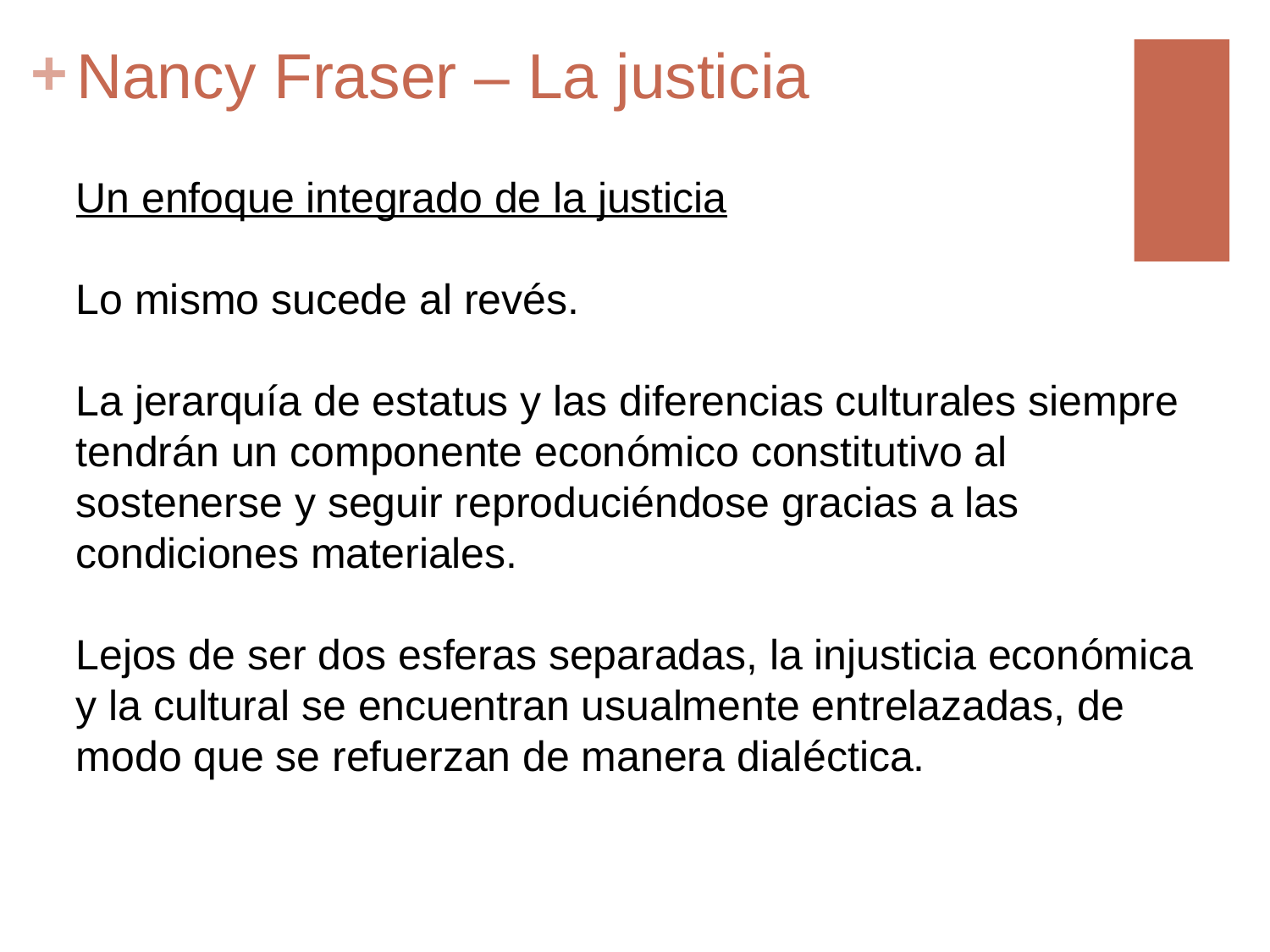

# Nancy Fraser – La justicia
Un enfoque integrado de la justicia

Lo mismo sucede al revés.

La jerarquía de estatus y las diferencias culturales siempre tendrán un componente económico constitutivo al sostenerse y seguir reproduciéndose gracias a las condiciones materiales.

Lejos de ser dos esferas separadas, la injusticia económica y la cultural se encuentran usualmente entrelazadas, de modo que se refuerzan de manera dialéctica.